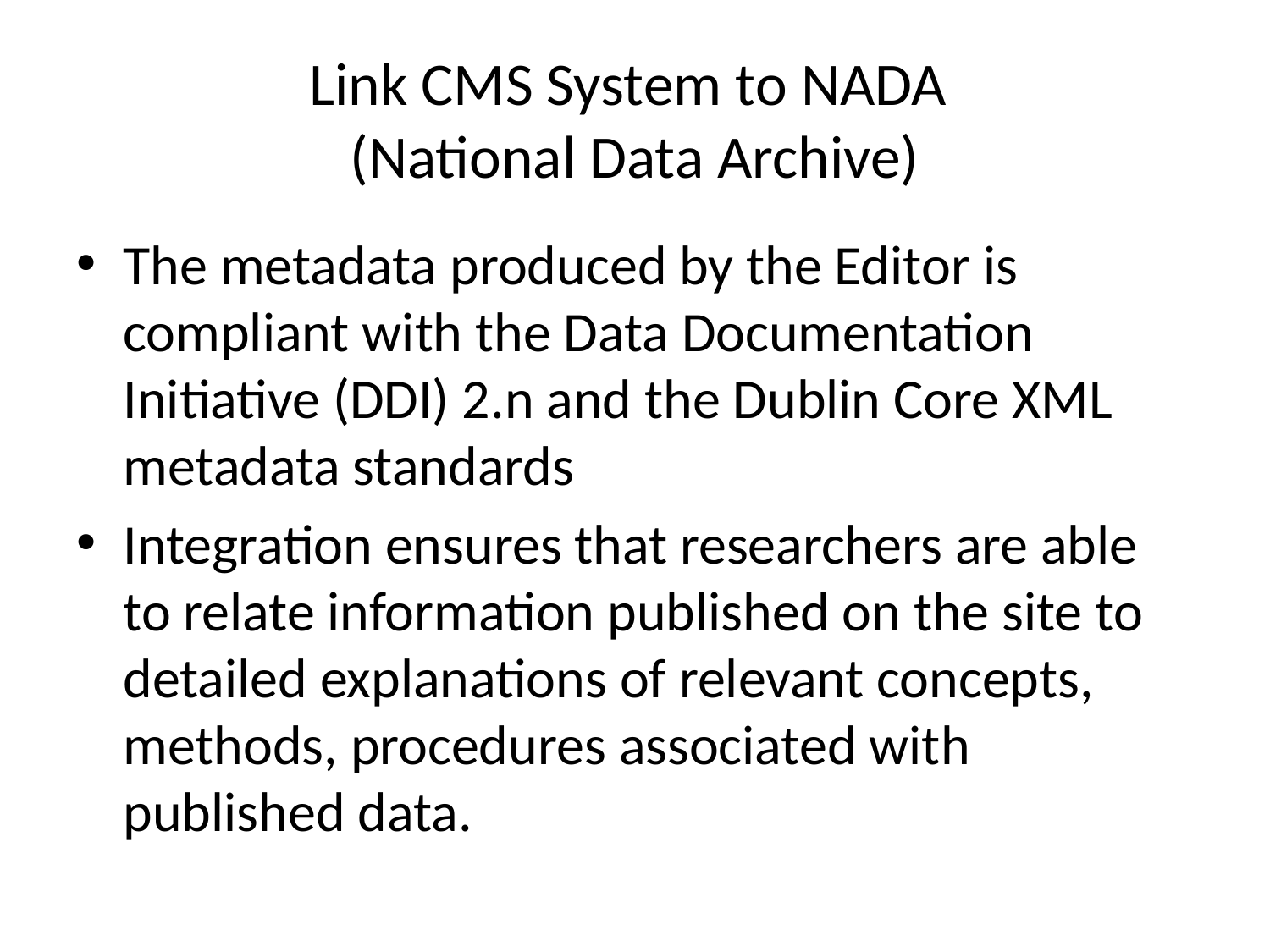

# Link CMS System to NADA (National Data Archive)
The metadata produced by the Editor is compliant with the Data Documentation Initiative (DDI) 2.n and the Dublin Core XML metadata standards
Integration ensures that researchers are able to relate information published on the site to detailed explanations of relevant concepts, methods, procedures associated with published data.